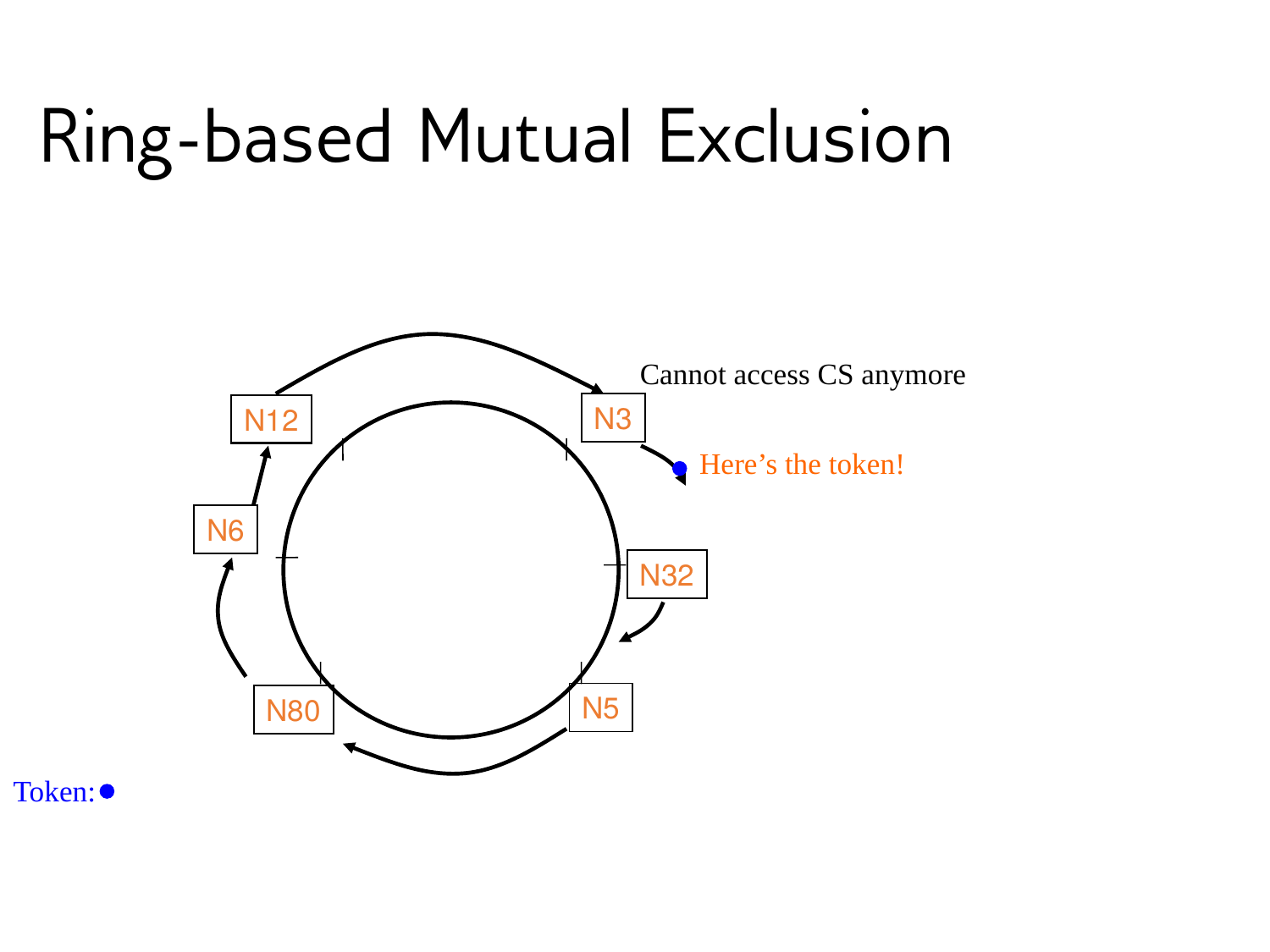

# Ring-based Mutual Exclusion

N3
N12

N6
N32

N5
N80

Cannot access CS anymore
Here’s the token!
Token: